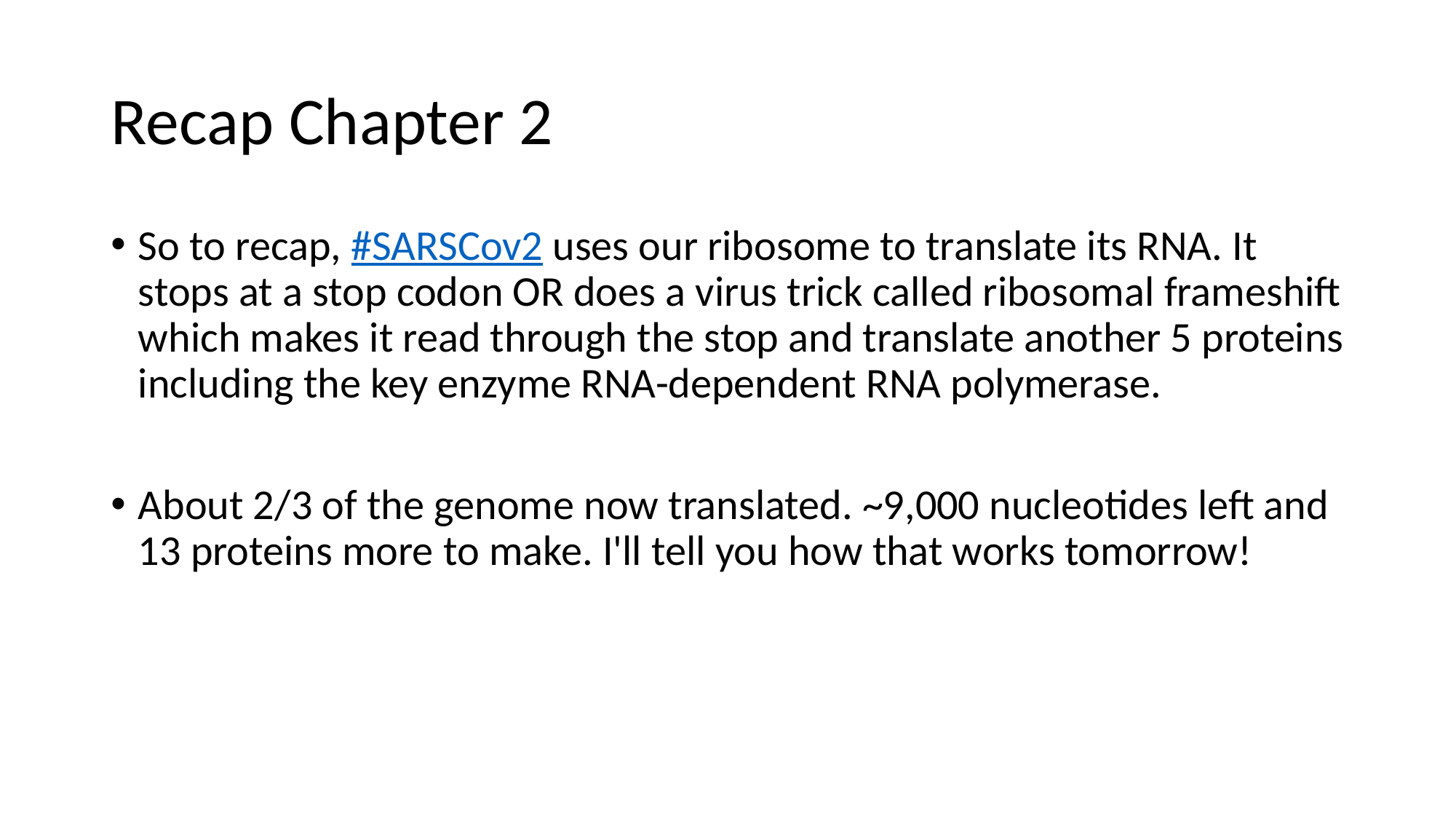

# Recap Chapter 2
So to recap, #SARSCov2 uses our ribosome to translate its RNA. It stops at a stop codon OR does a virus trick called ribosomal frameshift which makes it read through the stop and translate another 5 proteins including the key enzyme RNA-dependent RNA polymerase.

About 2/3 of the genome now translated. ~9,000 nucleotides left and 13 proteins more to make. I'll tell you how that works tomorrow!